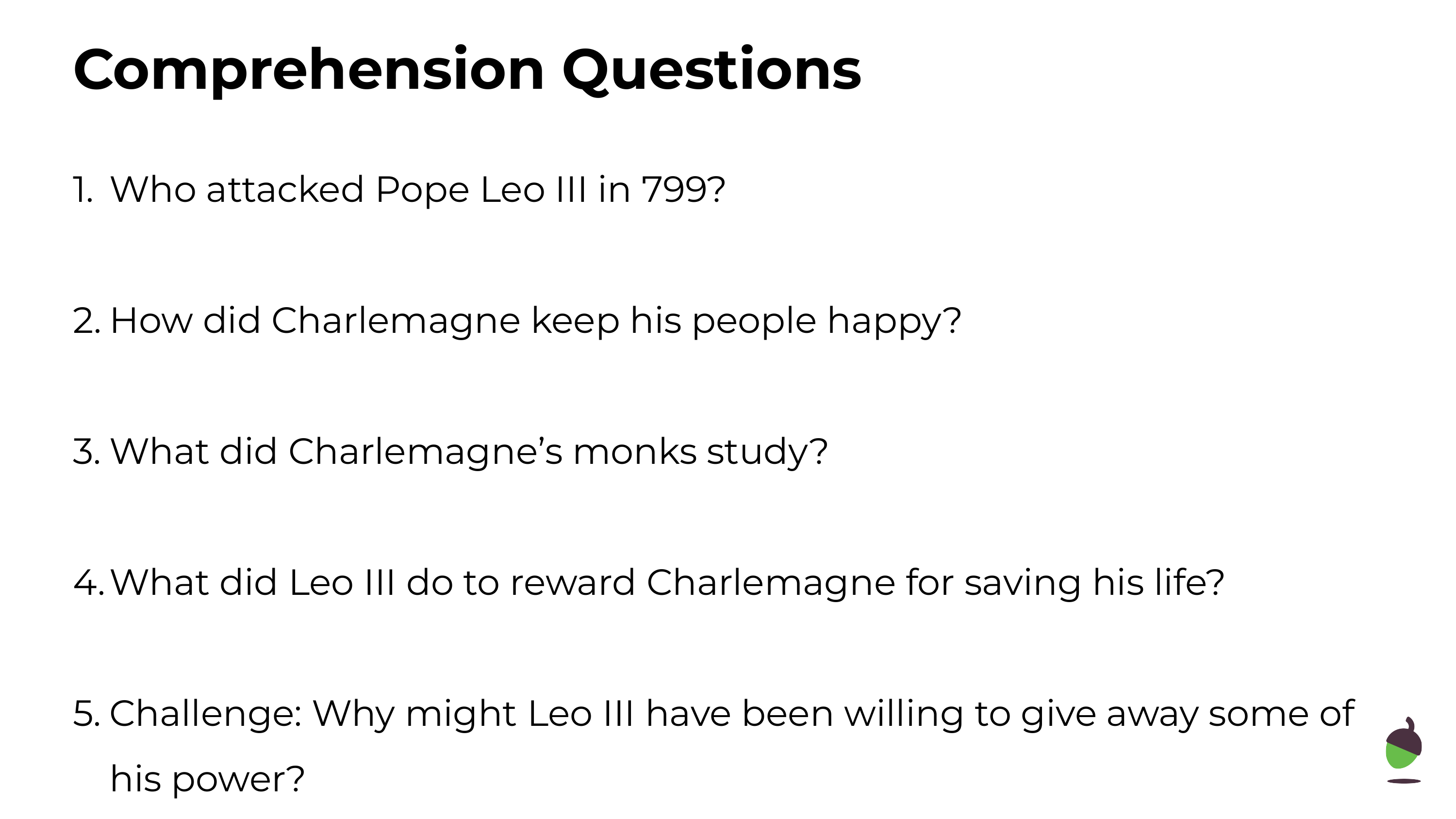

# Comprehension Questions
Who attacked Pope Leo III in 799?

How did Charlemagne keep his people happy?

What did Charlemagne’s monks study?

What did Leo III do to reward Charlemagne for saving his life?

Challenge: Why might Leo III have been willing to give away some of his power?

8